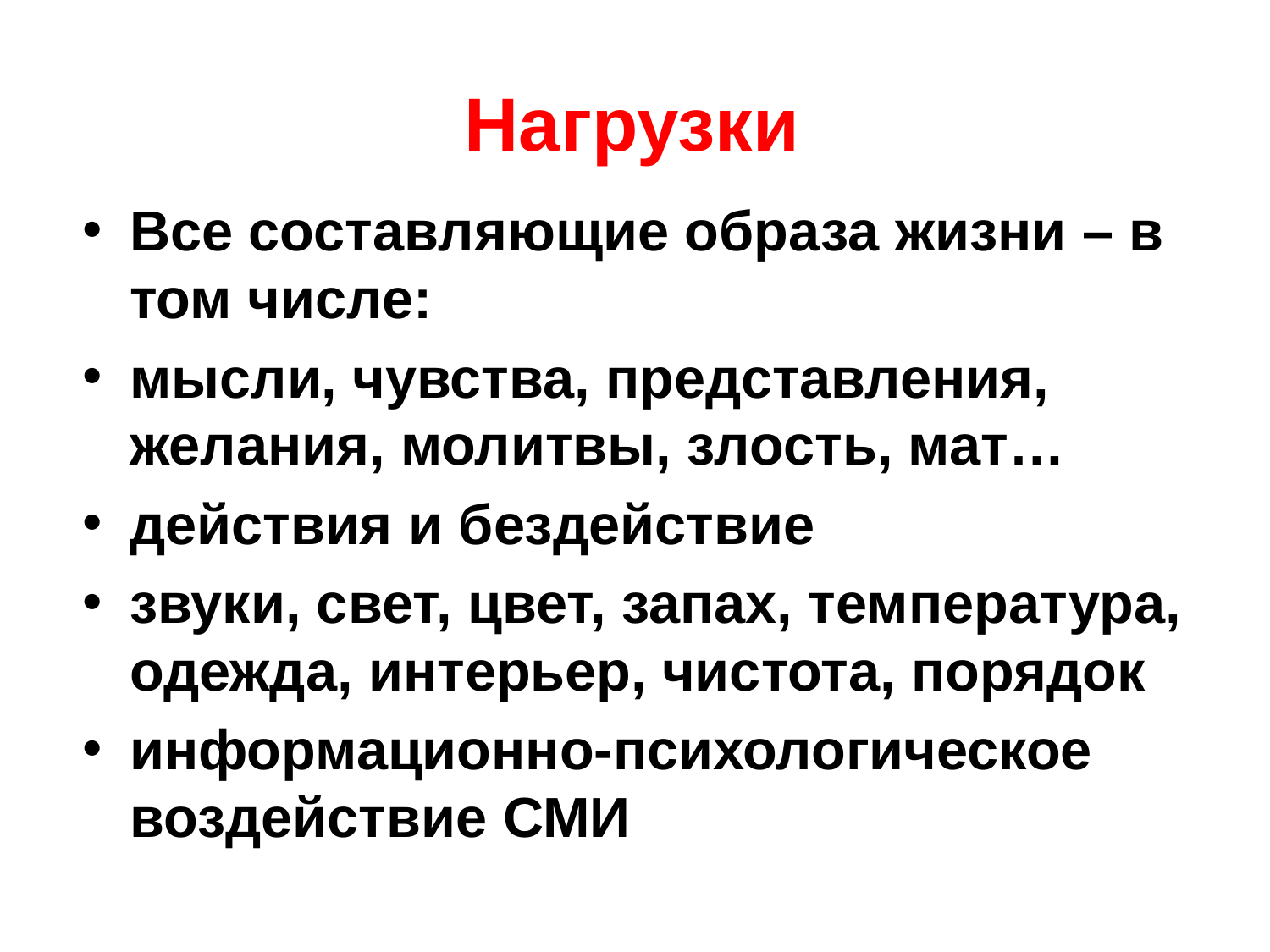

# Нагрузки
Все составляющие образа жизни – в том числе:
мысли, чувства, представления, желания, молитвы, злость, мат…
действия и бездействие
звуки, свет, цвет, запах, температура, одежда, интерьер, чистота, порядок
информационно-психологическое воздействие СМИ